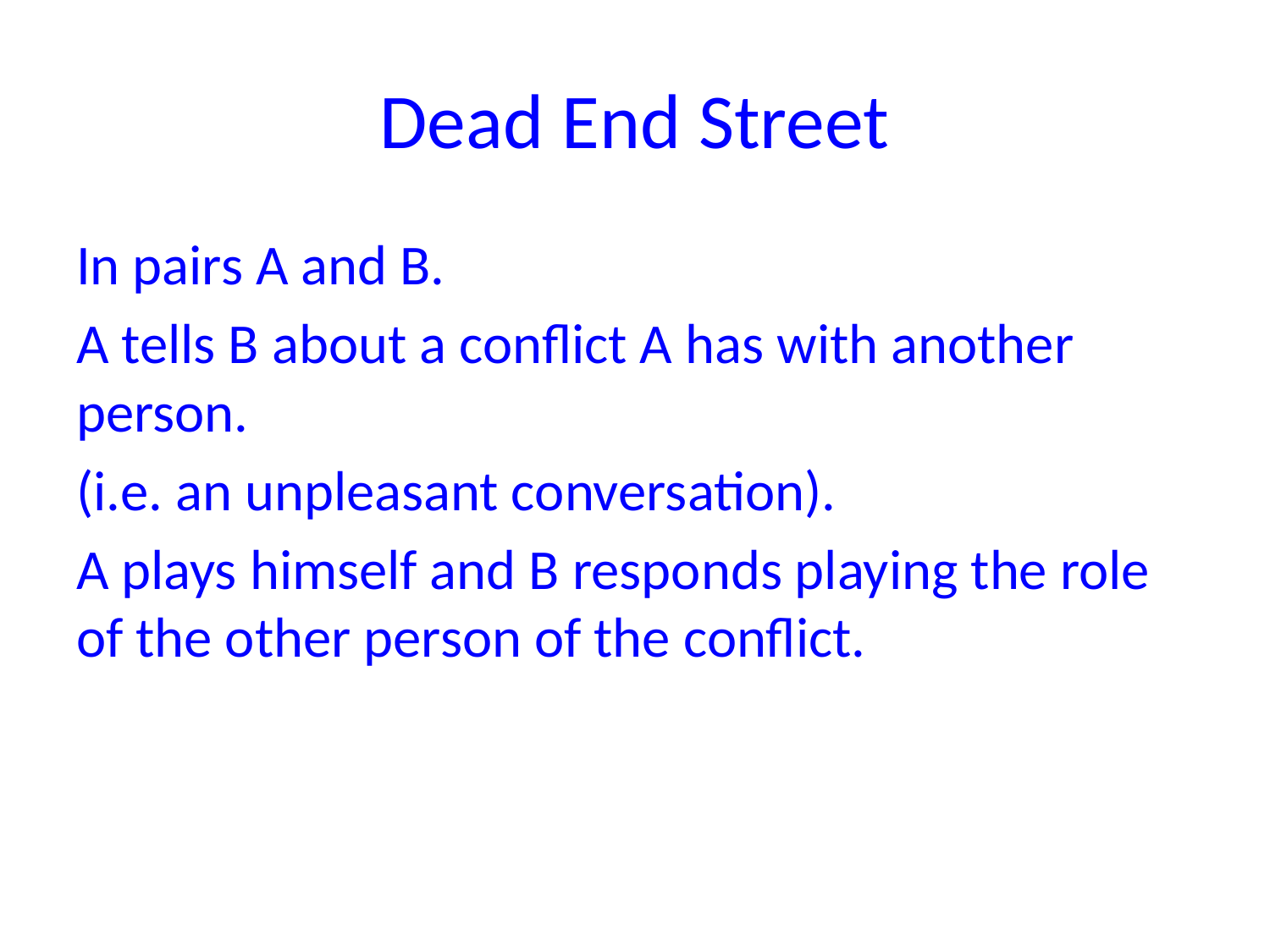

# Dead End Street
In pairs A and B.
A tells B about a conflict A has with another person.
(i.e. an unpleasant conversation).
A plays himself and B responds playing the role of the other person of the conflict.